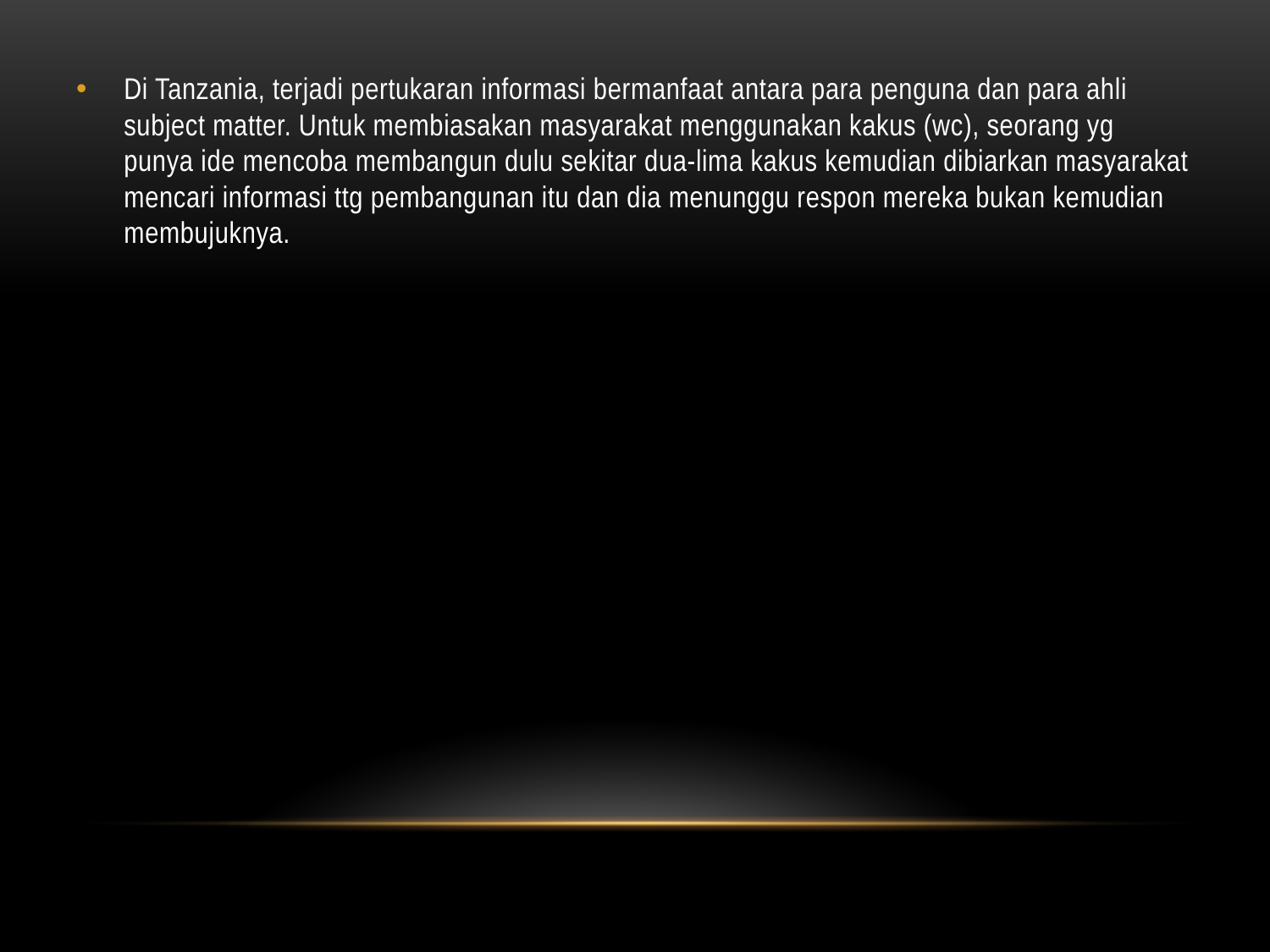

Di Tanzania, terjadi pertukaran informasi bermanfaat antara para penguna dan para ahli subject matter. Untuk membiasakan masyarakat menggunakan kakus (wc), seorang yg punya ide mencoba membangun dulu sekitar dua-lima kakus kemudian dibiarkan masyarakat mencari informasi ttg pembangunan itu dan dia menunggu respon mereka bukan kemudian membujuknya.